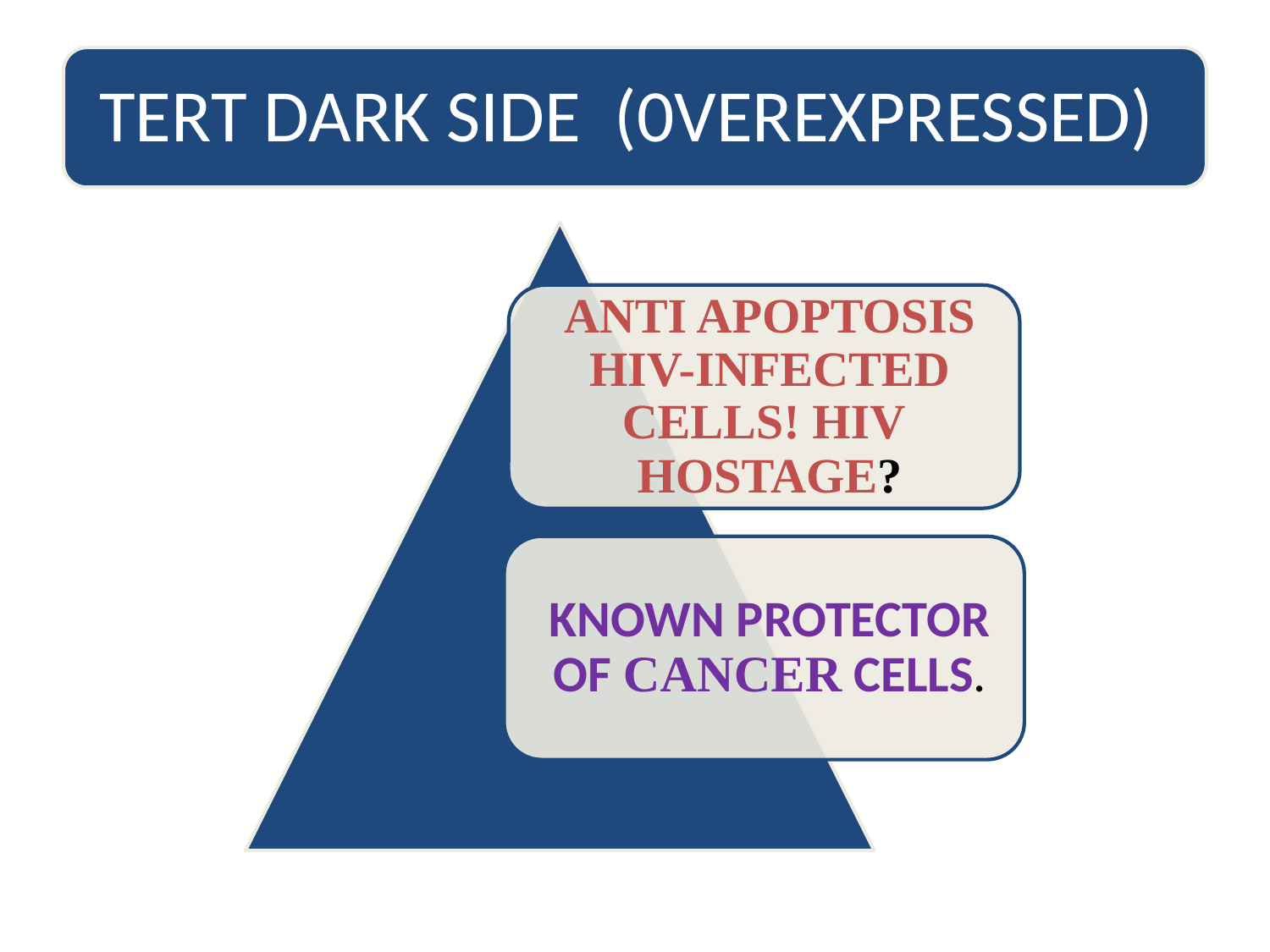

TERT DARK SIDE  (0VEREXPRESSED)
 ANTI APOPTOSIS  HIV-INFECTED CELLS! HIV  HOSTAGE?
KNOWN PROTECTOR OF CANCER CELLS.